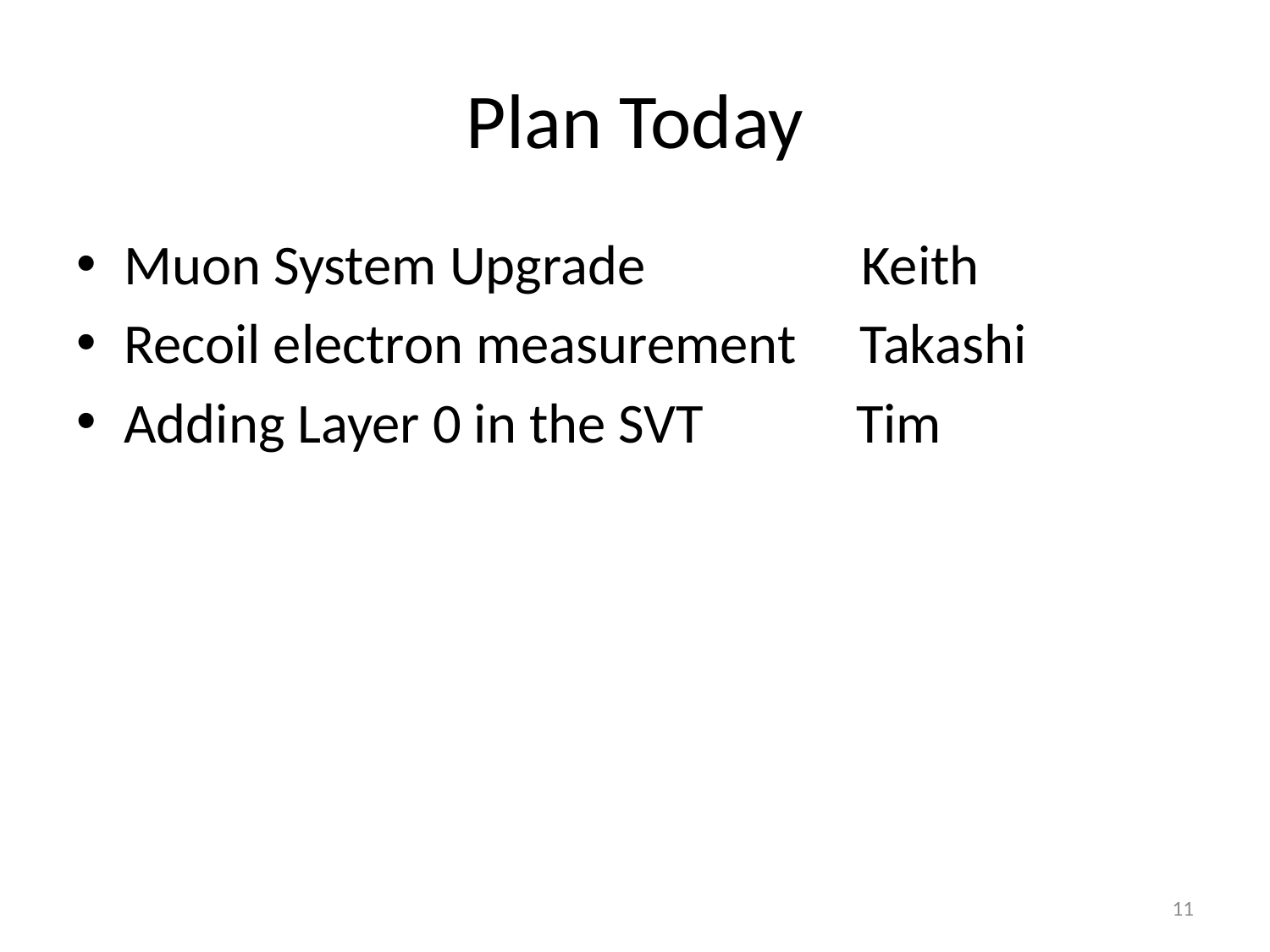

# Plan Today
Muon System Upgrade                 Keith
Recoil electron measurement     Takashi
Adding Layer 0 in the SVT            Tim
11